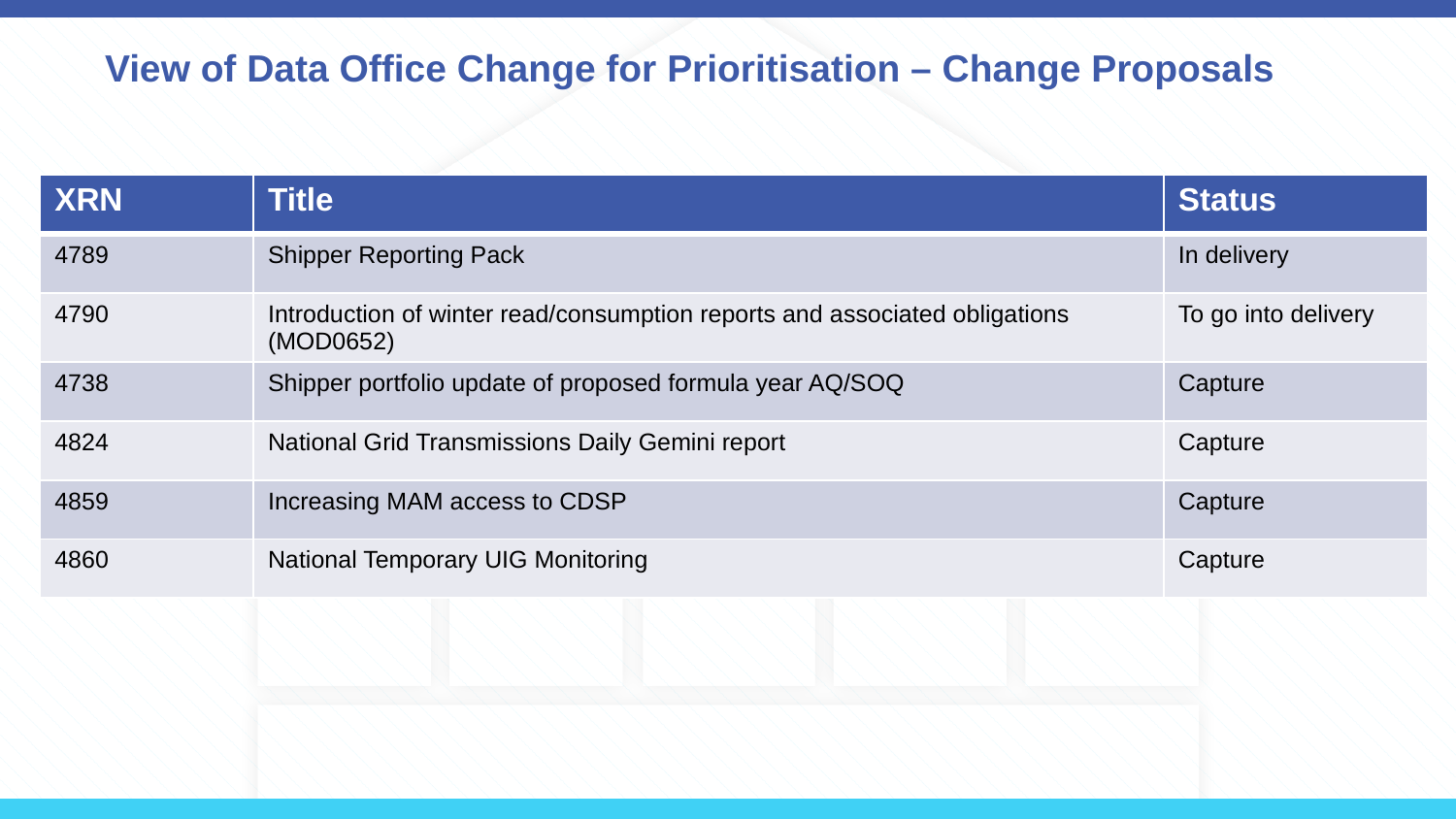

# View of Data Office Change for Prioritisation – Change Proposals
| XRN | Title | Status |
| --- | --- | --- |
| 4789 | Shipper Reporting Pack | In delivery |
| 4790 | Introduction of winter read/consumption reports and associated obligations (MOD0652) | To go into delivery |
| 4738 | Shipper portfolio update of proposed formula year AQ/SOQ | Capture |
| 4824 | National Grid Transmissions Daily Gemini report | Capture |
| 4859 | Increasing MAM access to CDSP | Capture |
| 4860 | National Temporary UIG Monitoring | Capture |